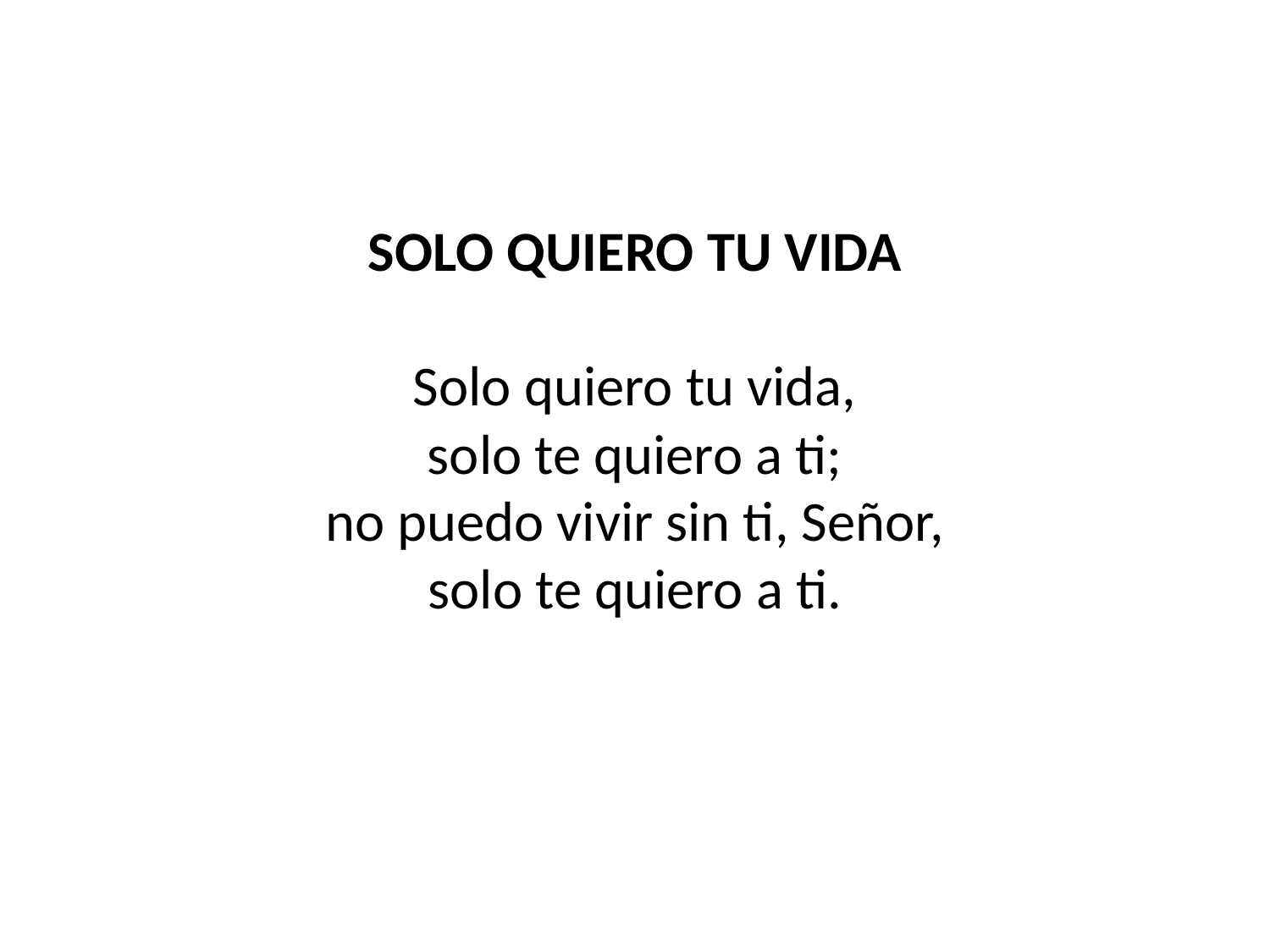

SOLO QUIERO TU VIDA

Solo quiero tu vida,
solo te quiero a ti;
no puedo vivir sin ti, Señor,
solo te quiero a ti.